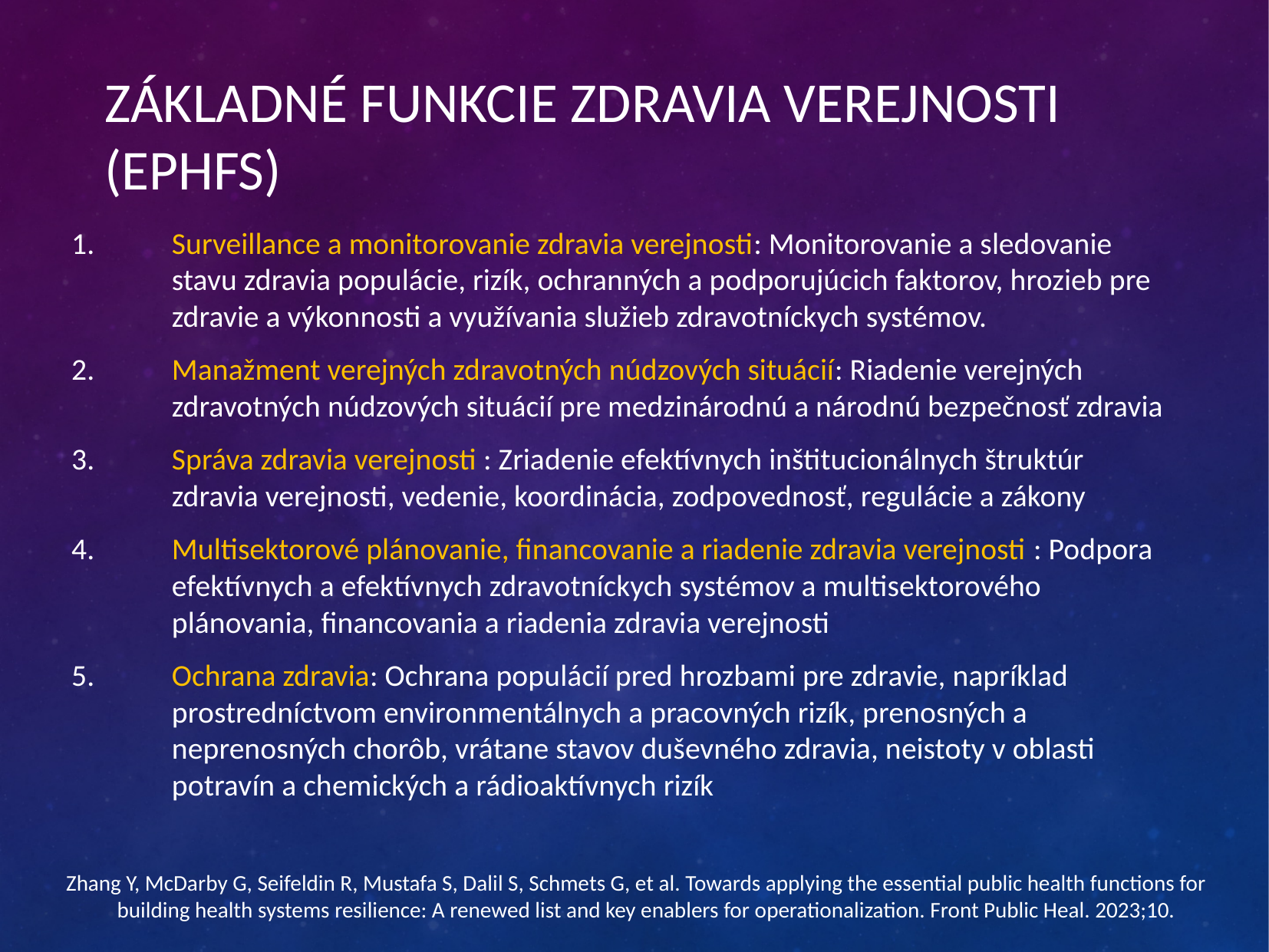

# Základné funkcie zdravia verejnosti (EPHFs)
Surveillance a monitorovanie zdravia verejnosti: Monitorovanie a sledovanie stavu zdravia populácie, rizík, ochranných a podporujúcich faktorov, hrozieb pre zdravie a výkonnosti a využívania služieb zdravotníckych systémov.
Manažment verejných zdravotných núdzových situácií: Riadenie verejných zdravotných núdzových situácií pre medzinárodnú a národnú bezpečnosť zdravia
Správa zdravia verejnosti : Zriadenie efektívnych inštitucionálnych štruktúr zdravia verejnosti, vedenie, koordinácia, zodpovednosť, regulácie a zákony
Multisektorové plánovanie, financovanie a riadenie zdravia verejnosti : Podpora efektívnych a efektívnych zdravotníckych systémov a multisektorového plánovania, financovania a riadenia zdravia verejnosti
Ochrana zdravia: Ochrana populácií pred hrozbami pre zdravie, napríklad prostredníctvom environmentálnych a pracovných rizík, prenosných a neprenosných chorôb, vrátane stavov duševného zdravia, neistoty v oblasti potravín a chemických a rádioaktívnych rizík
Zhang Y, McDarby G, Seifeldin R, Mustafa S, Dalil S, Schmets G, et al. Towards applying the essential public health functions for building health systems resilience: A renewed list and key enablers for operationalization. Front Public Heal. 2023;10.